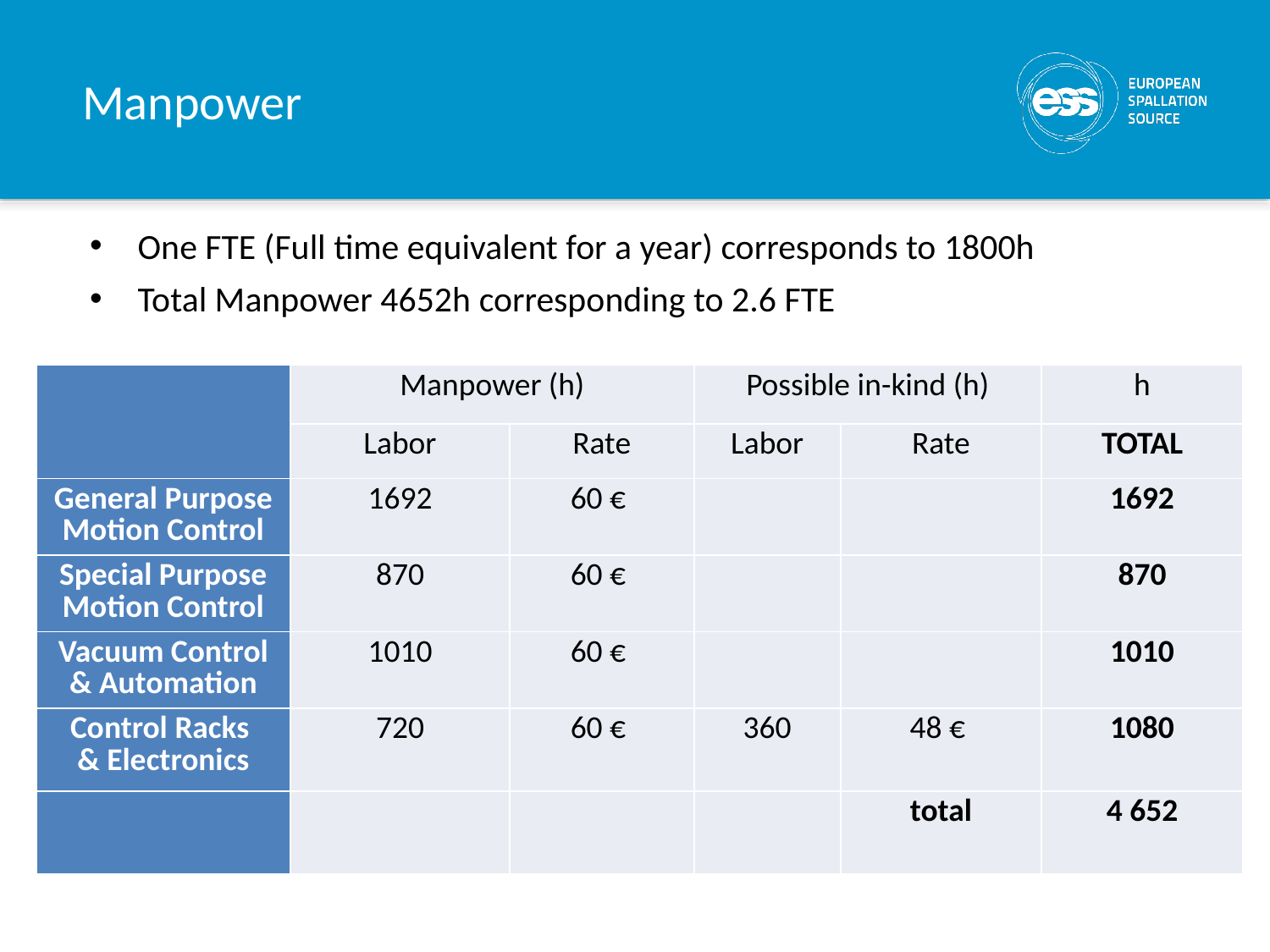

# Manpower
One FTE (Full time equivalent for a year) corresponds to 1800h
Total Manpower 4652h corresponding to 2.6 FTE
|  | Manpower (h) |  | Possible in-kind (h) |  | h |
| --- | --- | --- | --- | --- | --- |
|  | Labor | Rate | Labor | Rate | TOTAL |
| General Purpose Motion Control | 1692 | 60 € |  |  | 1692 |
| Special Purpose Motion Control | 870 | 60 € |  |  | 870 |
| Vacuum Control & Automation | 1010 | 60 € |  |  | 1010 |
| Control Racks & Electronics | 720 | 60 € | 360 | 48 € | 1080 |
|  |  |  |  | total | 4 652 |